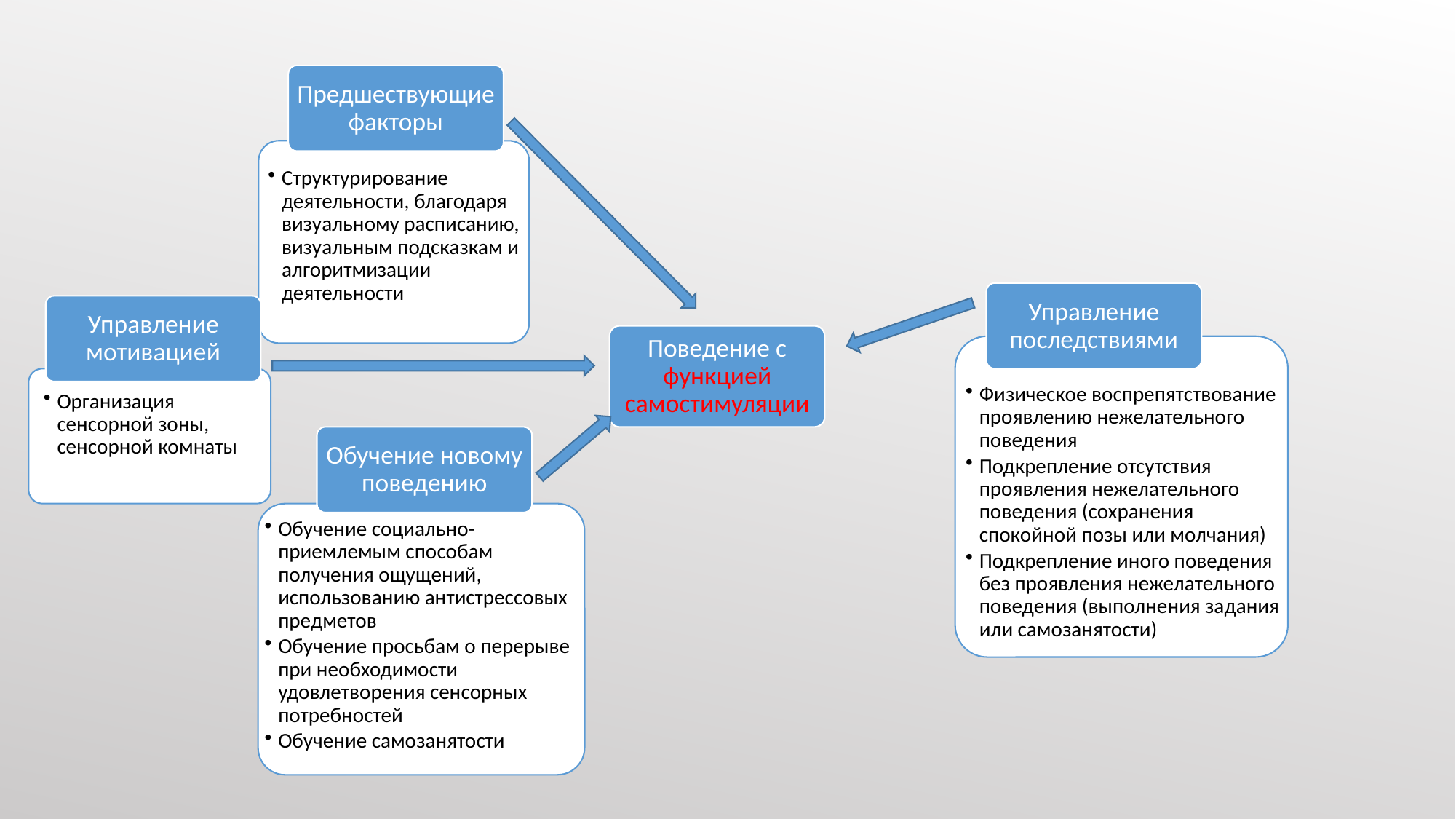

Предшествующие факторы

Структурирование деятельности, благодаря визуальному расписанию, визуальным подсказкам и алгоритмизации деятельности

Управление последствиями

Управление мотивацией

Поведение с функцией самостимуляции

Физическое воспрепятствование проявлению нежелательного поведения
Подкрепление отсутствия проявления нежелательного поведения (сохранения спокойной позы или молчания)
Подкрепление иного поведения без проявления нежелательного поведения (выполнения задания или самозанятости)

Организация сенсорной зоны, сенсорной комнаты

Обучение новому поведению

Обучение социально-приемлемым способам получения ощущений, использованию антистрессовых предметов
Обучение просьбам о перерыве при необходимости удовлетворения сенсорных потребностей
Обучение самозанятости